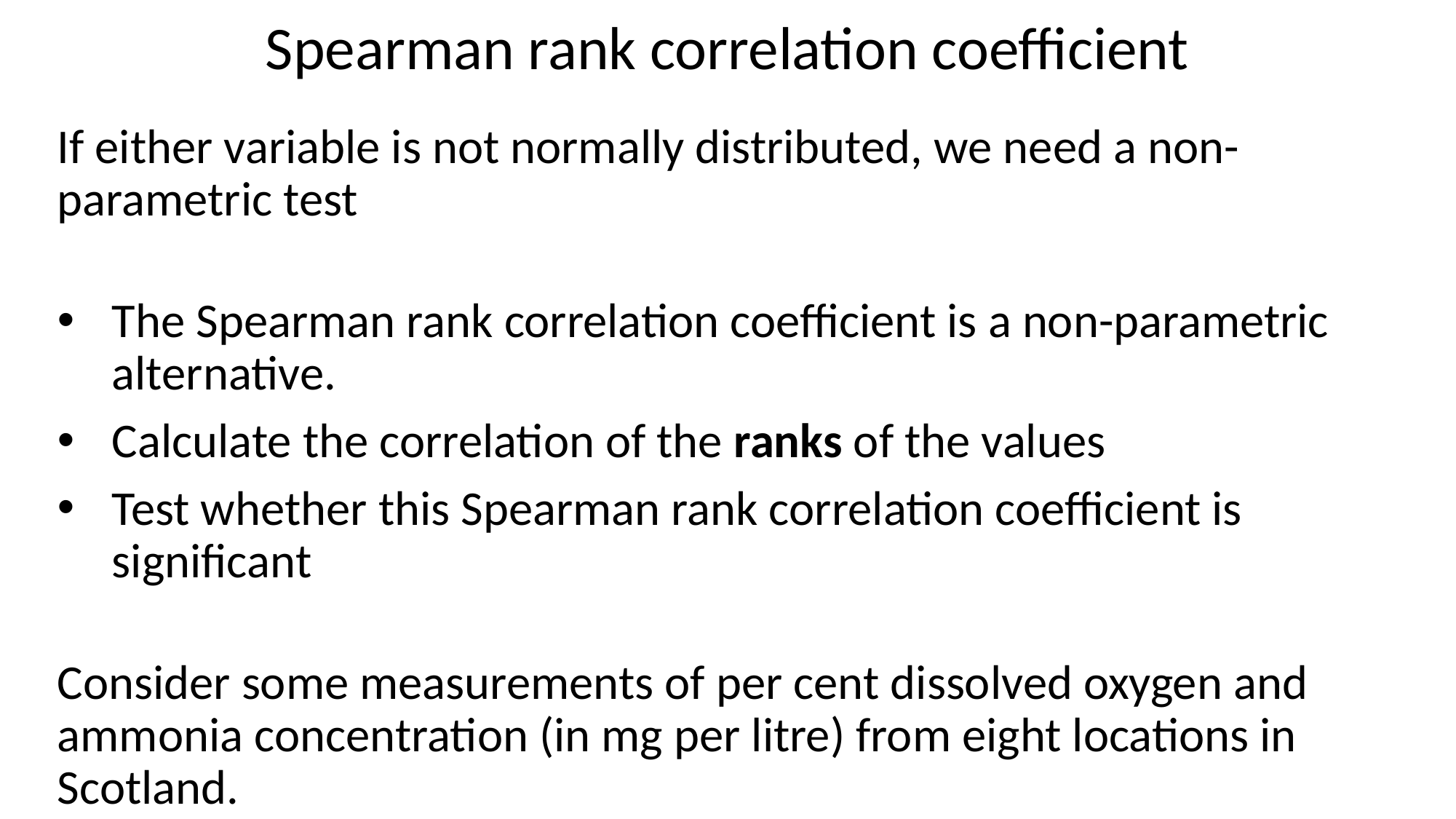

# Spearman rank correlation coefficient
If either variable is not normally distributed, we need a non-parametric test

The Spearman rank correlation coefficient is a non-parametric alternative.
Calculate the correlation of the ranks of the values
Test whether this Spearman rank correlation coefficient is significant

Consider some measurements of per cent dissolved oxygen and ammonia concentration (in mg per litre) from eight locations in Scotland.